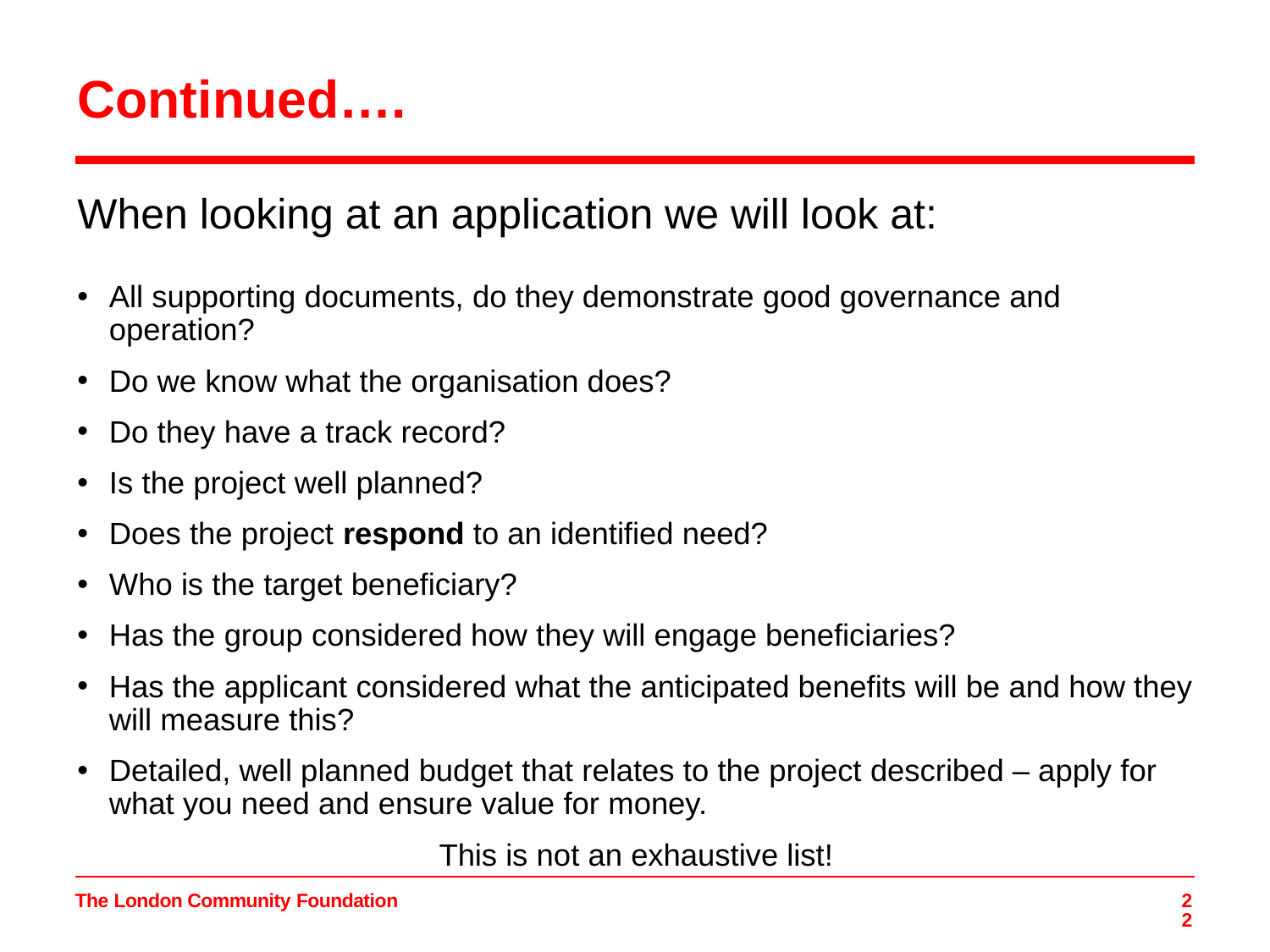

# Continued….
When looking at an application we will look at:

All supporting documents, do they demonstrate good governance and operation?
Do we know what the organisation does?
Do they have a track record?
Is the project well planned?
Does the project respond to an identified need?
Who is the target beneficiary?
Has the group considered how they will engage beneficiaries?
Has the applicant considered what the anticipated benefits will be and how they will measure this?
Detailed, well planned budget that relates to the project described – apply for what you need and ensure value for money.
This is not an exhaustive list!